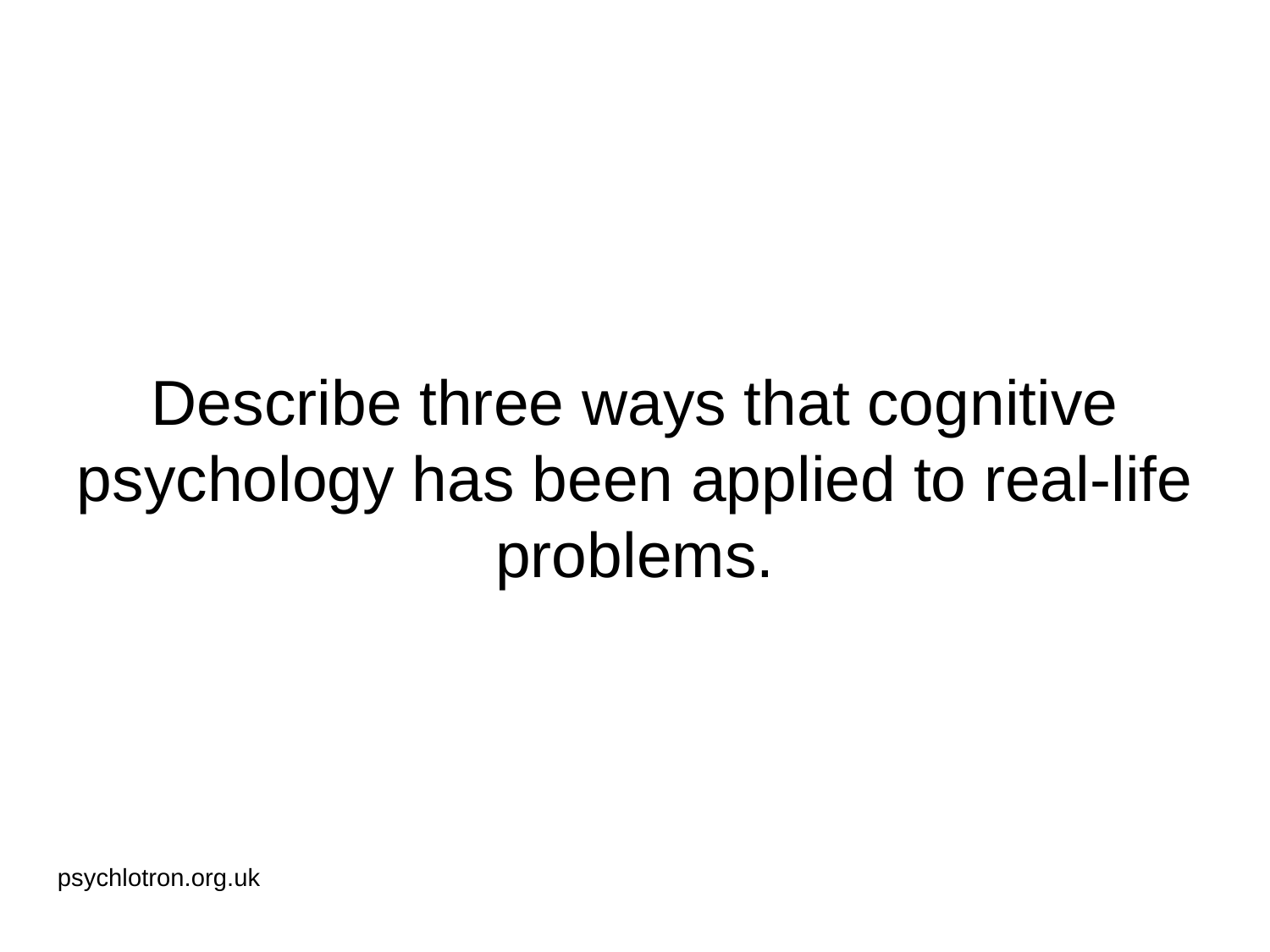

# Describe three ways that cognitive psychology has been applied to real-life problems.